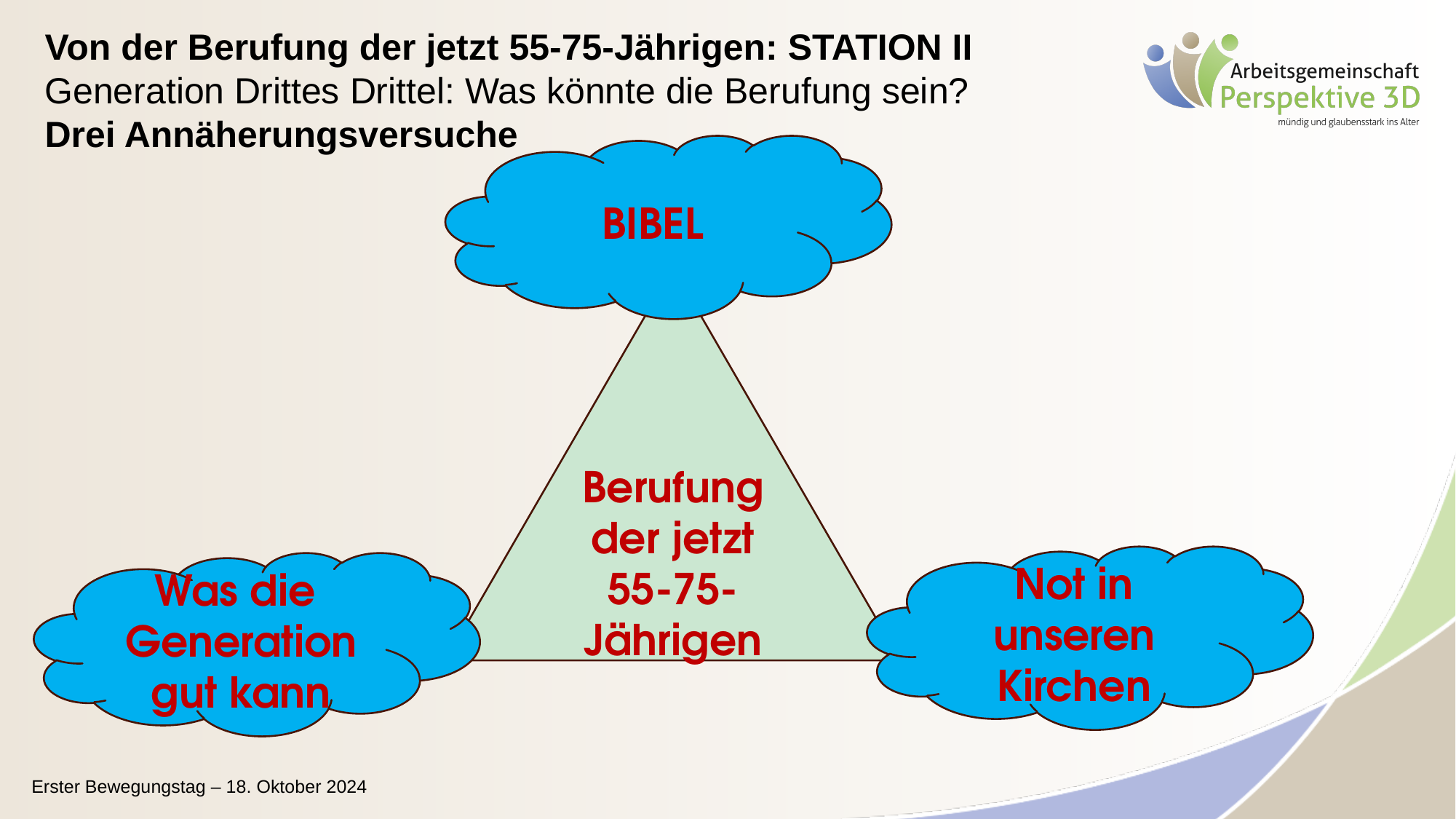

Von der Berufung der jetzt 55-75-Jährigen: STATION II
Generation Drittes Drittel: Was könnte die Berufung sein?
Drei Annäherungsversuche
BIBEL
Berufung der jetzt 55-75-Jährigen
Not in unseren Kirchen
Was die  Generation gut kann